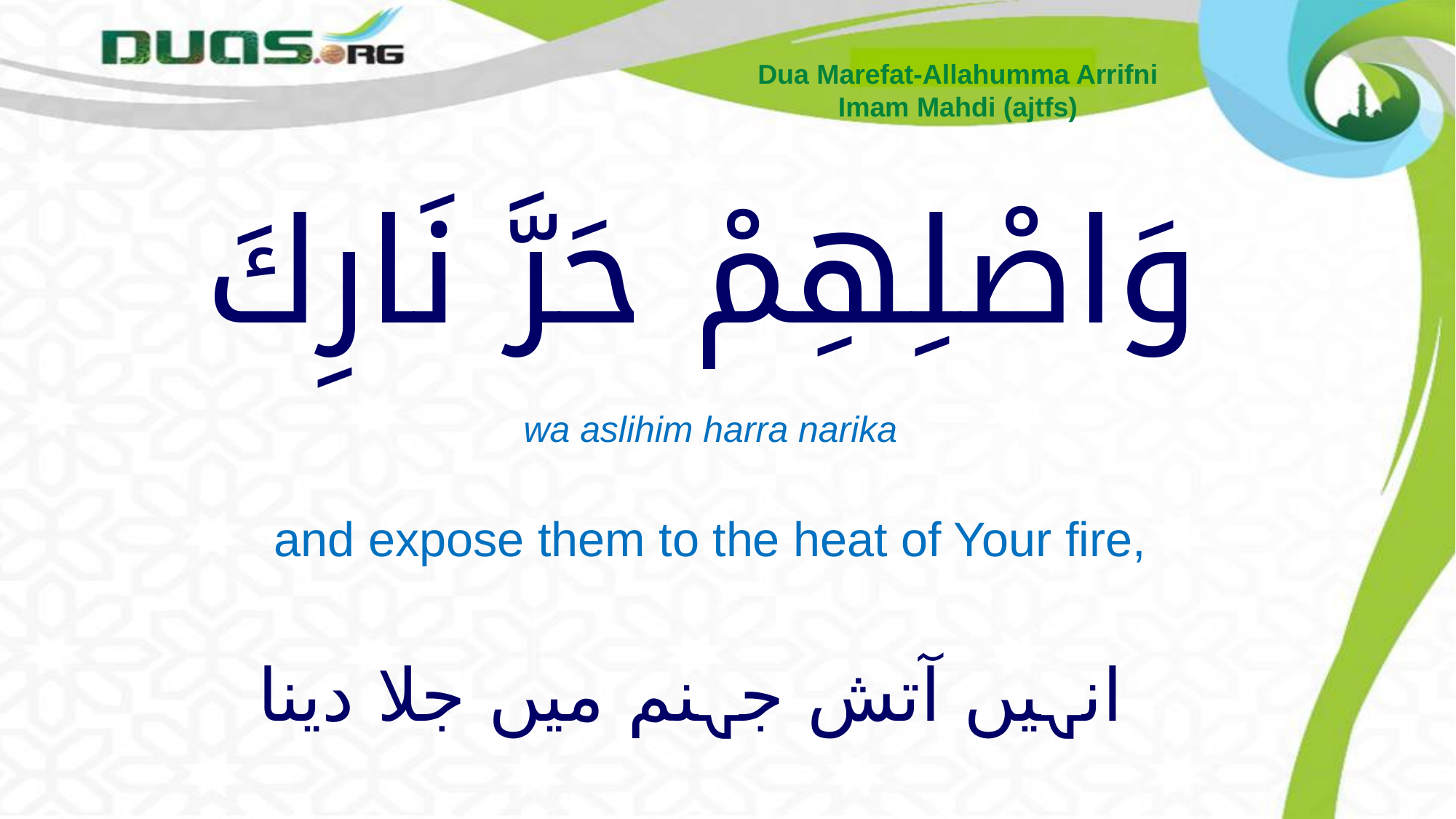

Dua Marefat-Allahumma Arrifni
Imam Mahdi (ajtfs)
# وَاصْلِهِمْ حَرَّ نَارِكَ

wa aslihim harra narika

and expose them to the heat of Your fire,

انہیں آتش جہنم میں جلا دینا